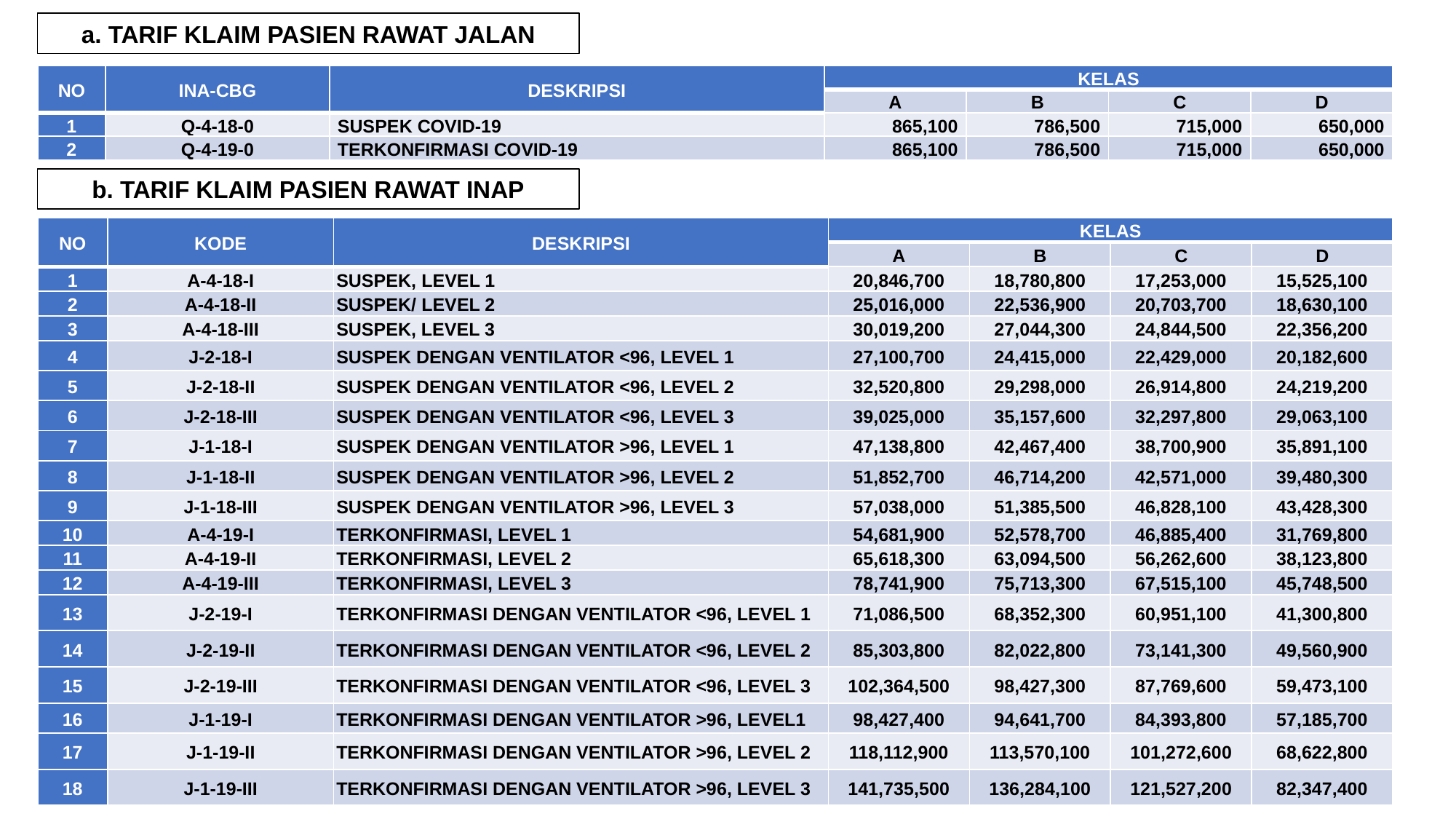

a. TARIF KLAIM PASIEN RAWAT JALAN
| NO | INA-CBG | DESKRIPSI | KELAS |  |  |  |
| --- | --- | --- | --- | --- | --- | --- |
|  |  |  | A | B | C | D |
| 1 | Q-4-18-0 | SUSPEK COVID-19 | 865,100 | 786,500 | 715,000 | 650,000 |
| 2 | Q-4-19-0 | TERKONFIRMASI COVID-19 | 865,100 | 786,500 | 715,000 | 650,000 |
b. TARIF KLAIM PASIEN RAWAT INAP
| NO | KODE | DESKRIPSI | KELAS |  |  |  |
| --- | --- | --- | --- | --- | --- | --- |
|  |  |  | A | B | C | D |
| 1 | A-4-18-I | SUSPEK, LEVEL 1 | 20,846,700 | 18,780,800 | 17,253,000 | 15,525,100 |
| 2 | A-4-18-II | SUSPEK/ LEVEL 2 | 25,016,000 | 22,536,900 | 20,703,700 | 18,630,100 |
| 3 | A-4-18-III | SUSPEK, LEVEL 3 | 30,019,200 | 27,044,300 | 24,844,500 | 22,356,200 |
| 4 | J-2-18-I | SUSPEK DENGAN VENTILATOR <96, LEVEL 1 | 27,100,700 | 24,415,000 | 22,429,000 | 20,182,600 |
| 5 | J-2-18-II | SUSPEK DENGAN VENTILATOR <96, LEVEL 2 | 32,520,800 | 29,298,000 | 26,914,800 | 24,219,200 |
| 6 | J-2-18-III | SUSPEK DENGAN VENTILATOR <96, LEVEL 3 | 39,025,000 | 35,157,600 | 32,297,800 | 29,063,100 |
| 7 | J-1-18-I | SUSPEK DENGAN VENTILATOR >96, LEVEL 1 | 47,138,800 | 42,467,400 | 38,700,900 | 35,891,100 |
| 8 | J-1-18-II | SUSPEK DENGAN VENTILATOR >96, LEVEL 2 | 51,852,700 | 46,714,200 | 42,571,000 | 39,480,300 |
| 9 | J-1-18-III | SUSPEK DENGAN VENTILATOR >96, LEVEL 3 | 57,038,000 | 51,385,500 | 46,828,100 | 43,428,300 |
| 10 | A-4-19-I | TERKONFIRMASI, LEVEL 1 | 54,681,900 | 52,578,700 | 46,885,400 | 31,769,800 |
| 11 | A-4-19-II | TERKONFIRMASI, LEVEL 2 | 65,618,300 | 63,094,500 | 56,262,600 | 38,123,800 |
| 12 | A-4-19-III | TERKONFIRMASI, LEVEL 3 | 78,741,900 | 75,713,300 | 67,515,100 | 45,748,500 |
| 13 | J-2-19-I | TERKONFIRMASI DENGAN VENTILATOR <96, LEVEL 1 | 71,086,500 | 68,352,300 | 60,951,100 | 41,300,800 |
| 14 | J-2-19-II | TERKONFIRMASI DENGAN VENTILATOR <96, LEVEL 2 | 85,303,800 | 82,022,800 | 73,141,300 | 49,560,900 |
| 15 | J-2-19-III | TERKONFIRMASI DENGAN VENTILATOR <96, LEVEL 3 | 102,364,500 | 98,427,300 | 87,769,600 | 59,473,100 |
| 16 | J-1-19-I | TERKONFIRMASI DENGAN VENTILATOR >96, LEVEL1 | 98,427,400 | 94,641,700 | 84,393,800 | 57,185,700 |
| 17 | J-1-19-II | TERKONFIRMASI DENGAN VENTILATOR >96, LEVEL 2 | 118,112,900 | 113,570,100 | 101,272,600 | 68,622,800 |
| 18 | J-1-19-III | TERKONFIRMASI DENGAN VENTILATOR >96, LEVEL 3 | 141,735,500 | 136,284,100 | 121,527,200 | 82,347,400 |